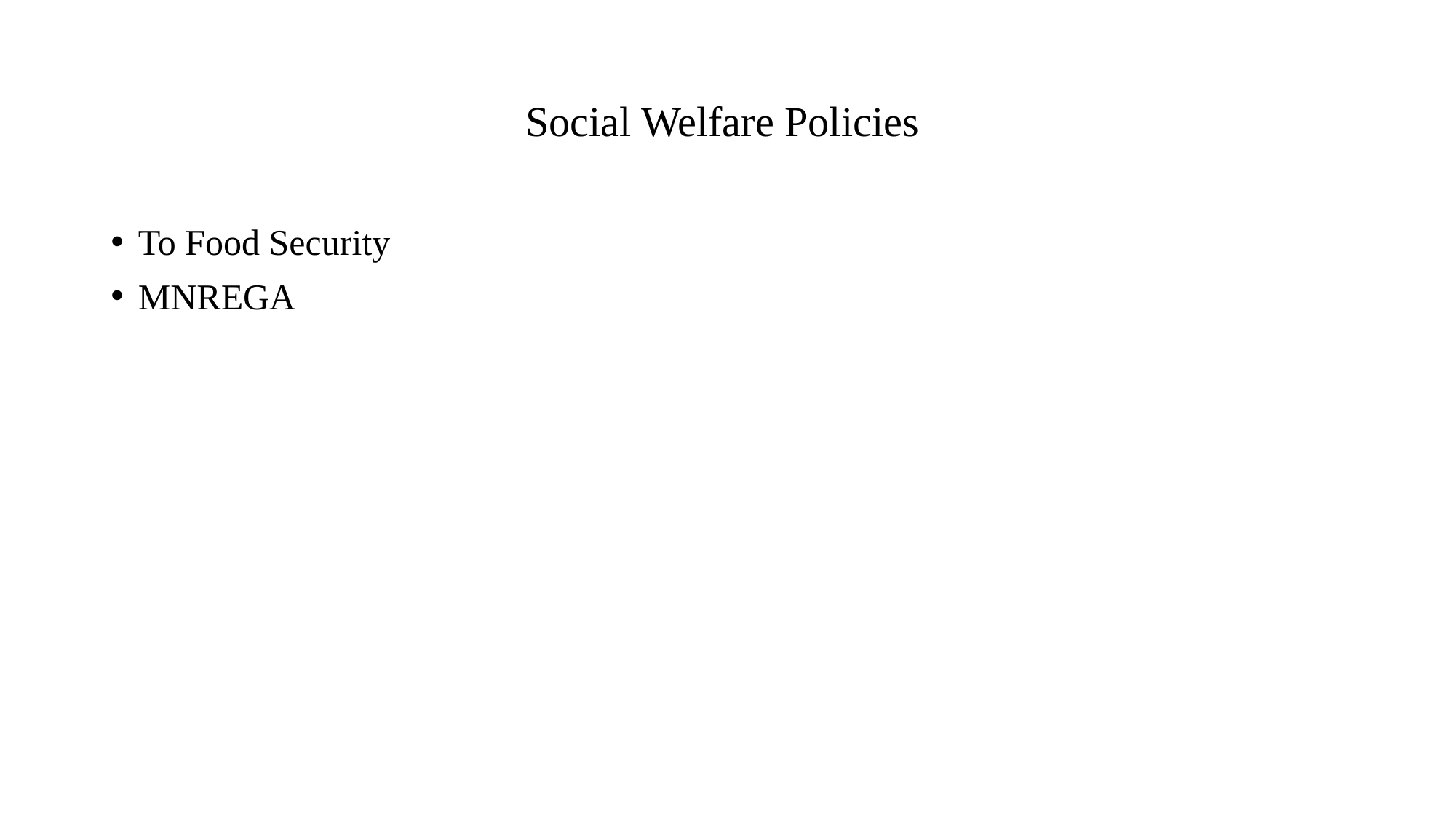

# Social Welfare Policies
To Food Security
MNREGA